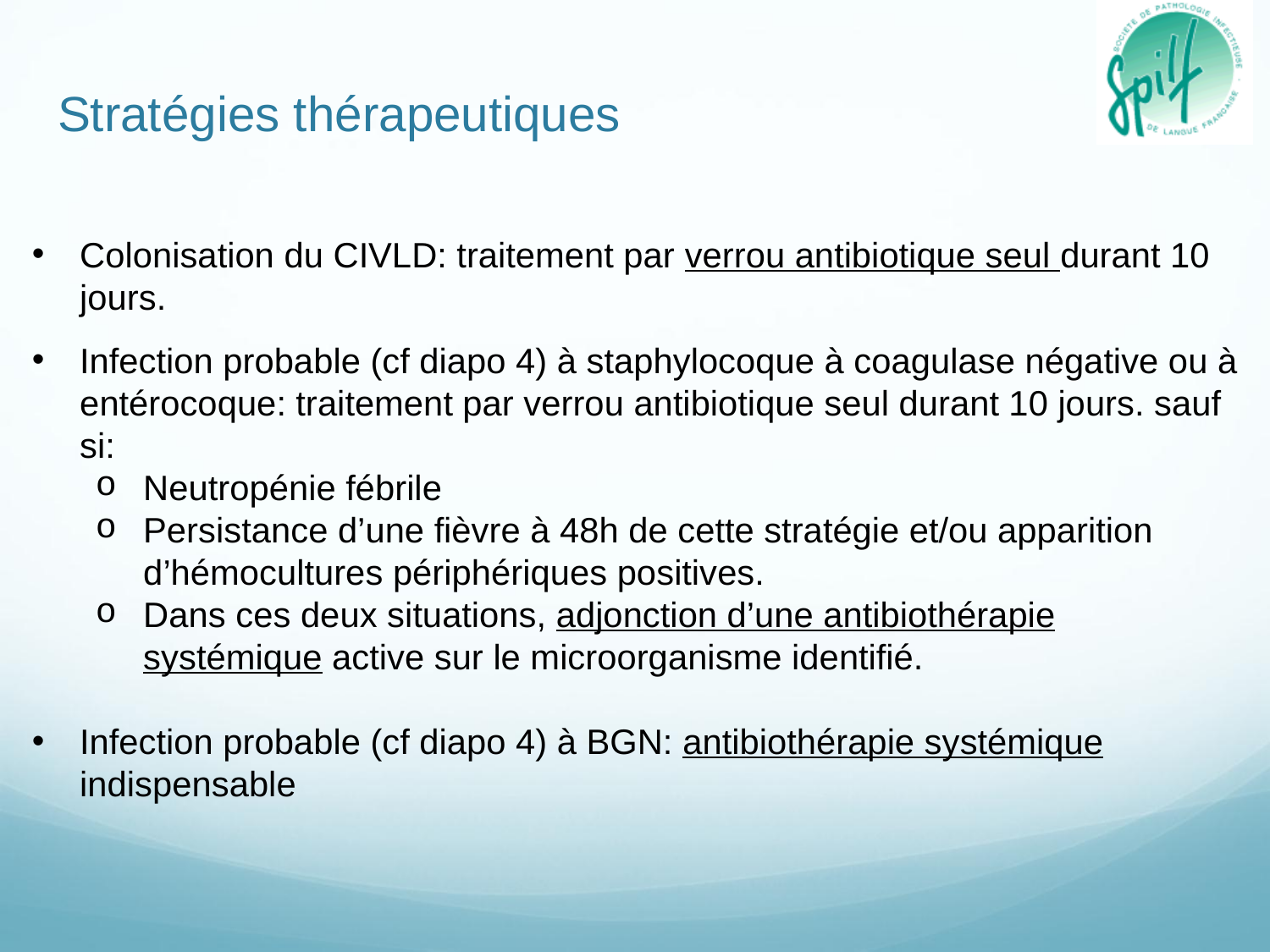

Stratégies thérapeutiques
Colonisation du CIVLD: traitement par verrou antibiotique seul durant 10 jours.
Infection probable (cf diapo 4) à staphylocoque à coagulase négative ou à entérocoque: traitement par verrou antibiotique seul durant 10 jours. sauf si:
Neutropénie fébrile
Persistance d’une fièvre à 48h de cette stratégie et/ou apparition d’hémocultures périphériques positives.
Dans ces deux situations, adjonction d’une antibiothérapie systémique active sur le microorganisme identifié.

Infection probable (cf diapo 4) à BGN: antibiothérapie systémique indispensable